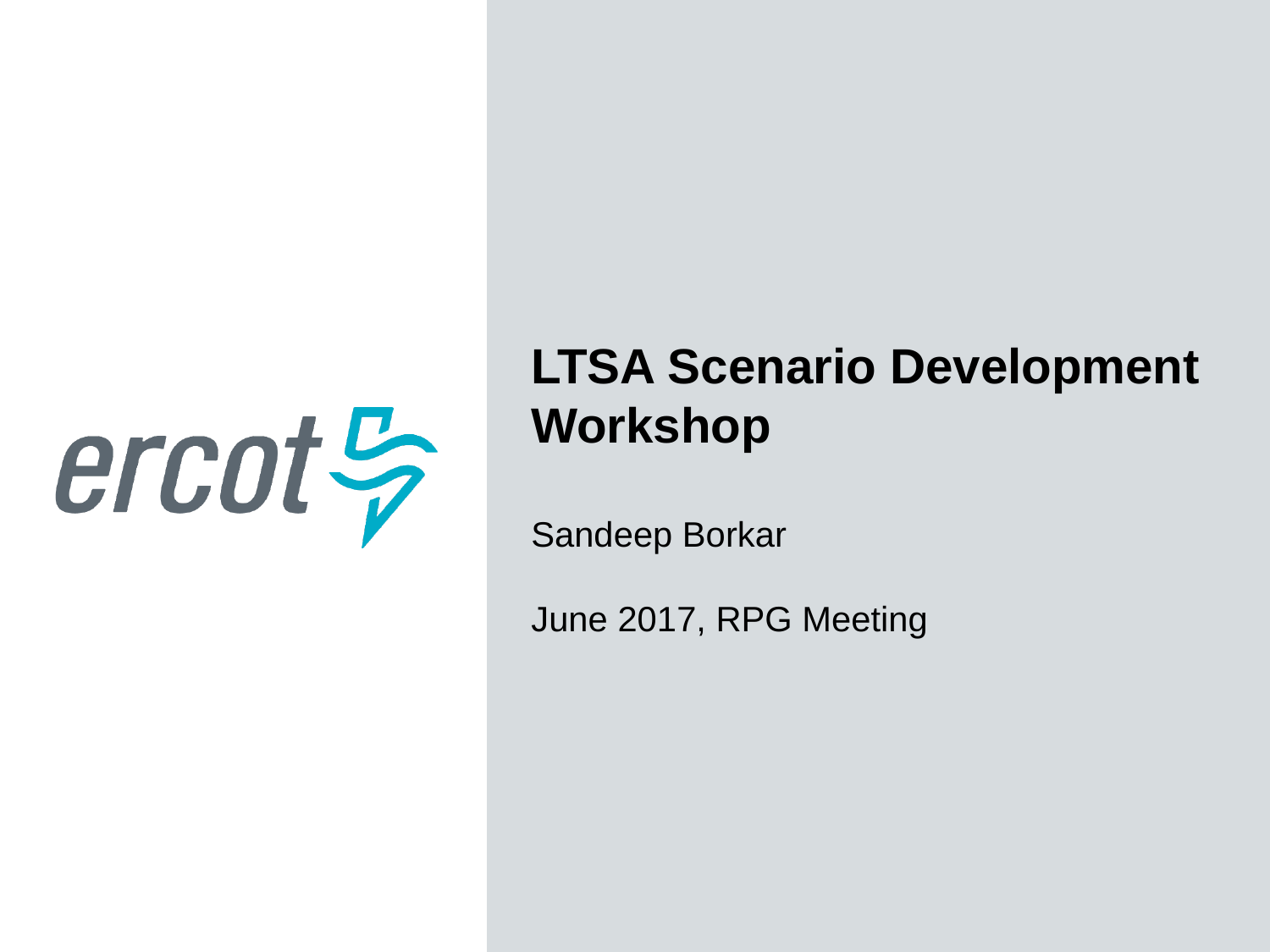

LTSA Scenario Development Workshop

Sandeep Borkar

June 2017, RPG Meeting